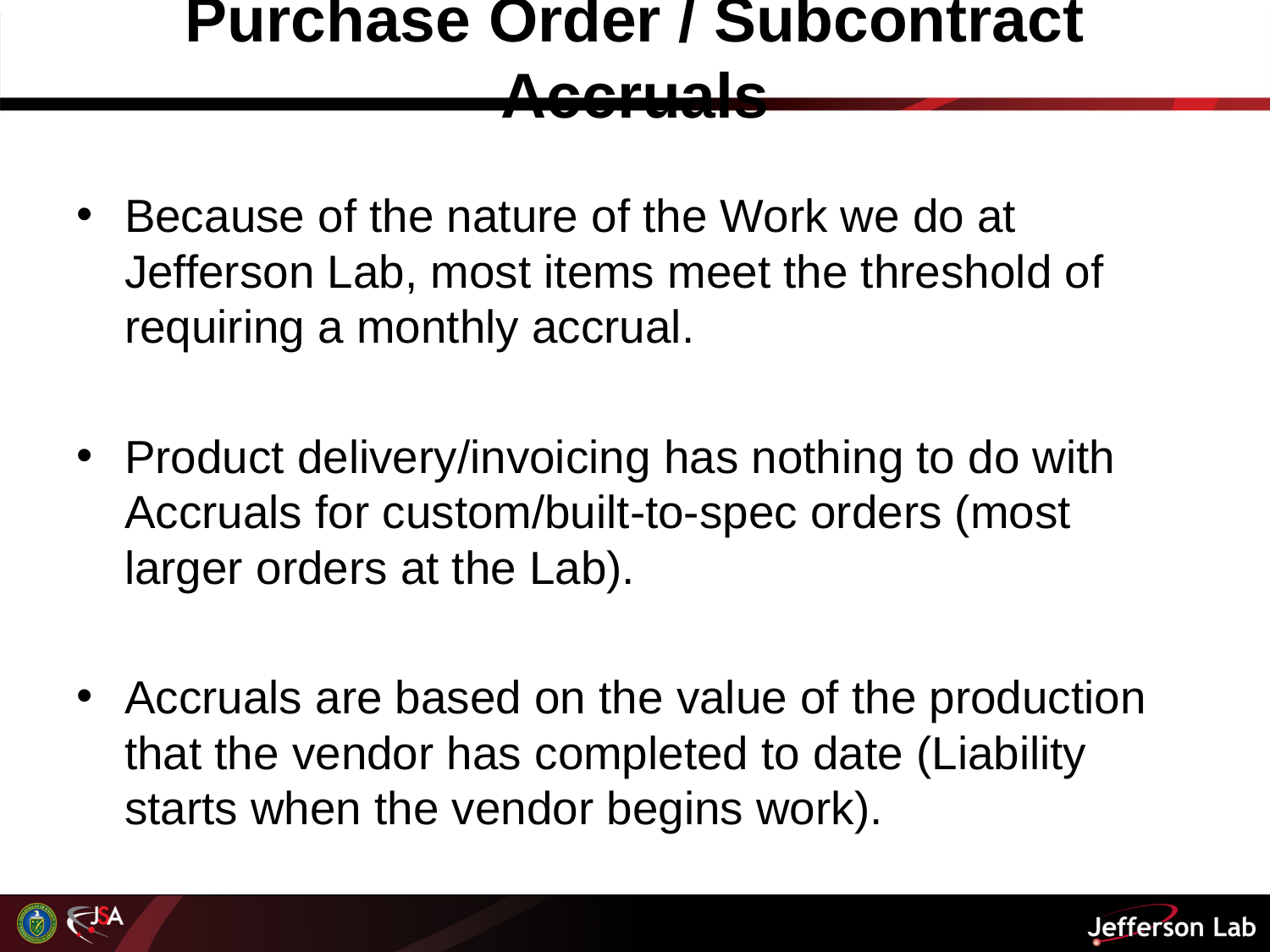

# Purchase Order / Subcontract Accruals
Because of the nature of the Work we do at Jefferson Lab, most items meet the threshold of requiring a monthly accrual.

Product delivery/invoicing has nothing to do with Accruals for custom/built-to-spec orders (most larger orders at the Lab).

Accruals are based on the value of the production that the vendor has completed to date (Liability starts when the vendor begins work).